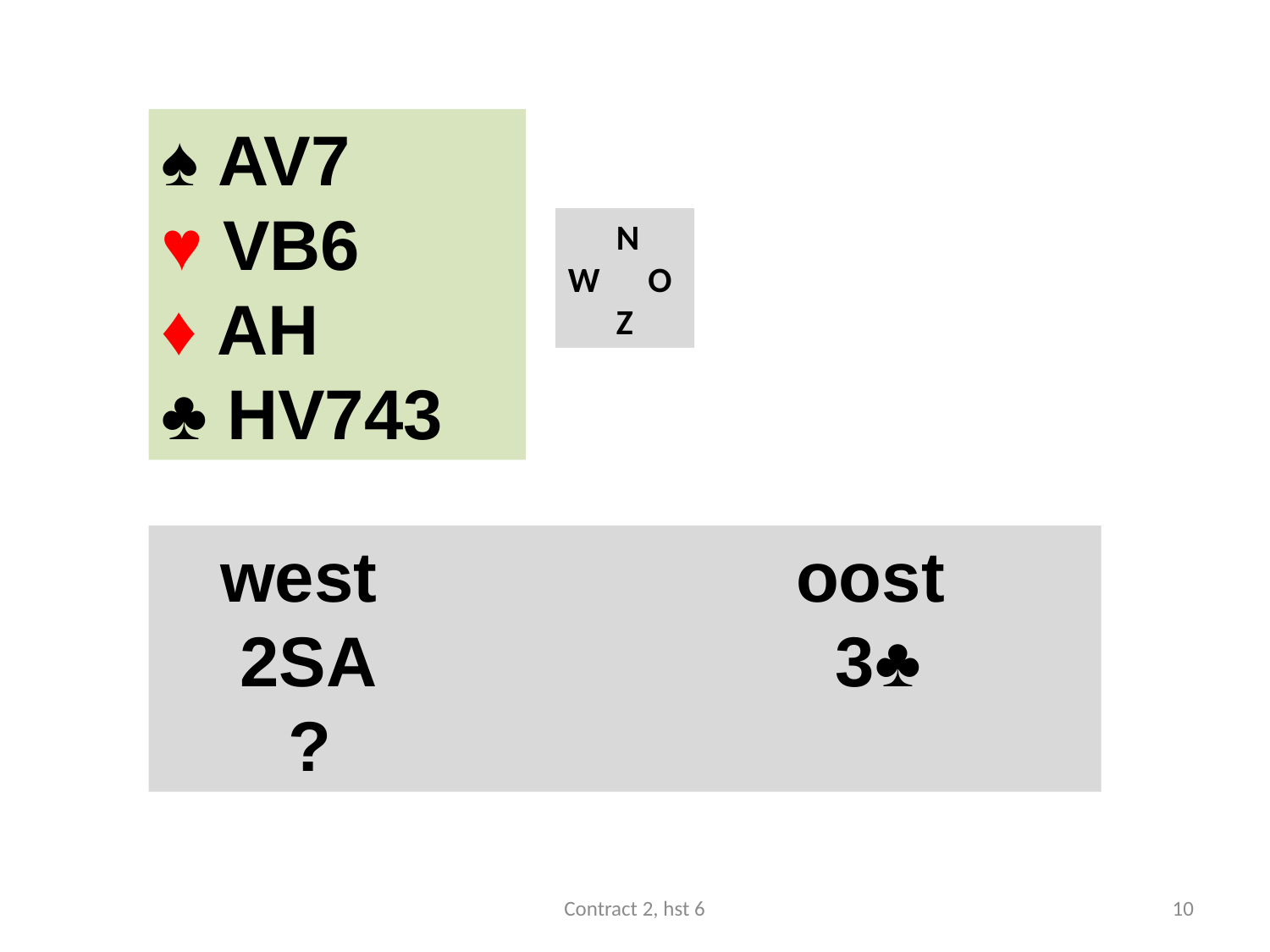

#
♠ AV7
♥ VB6
♦ AH
♣ HV743
      N
W      O
      Z
   west				oost
    2SA 				  3♣ 		?

Contract 2, hst 6
10